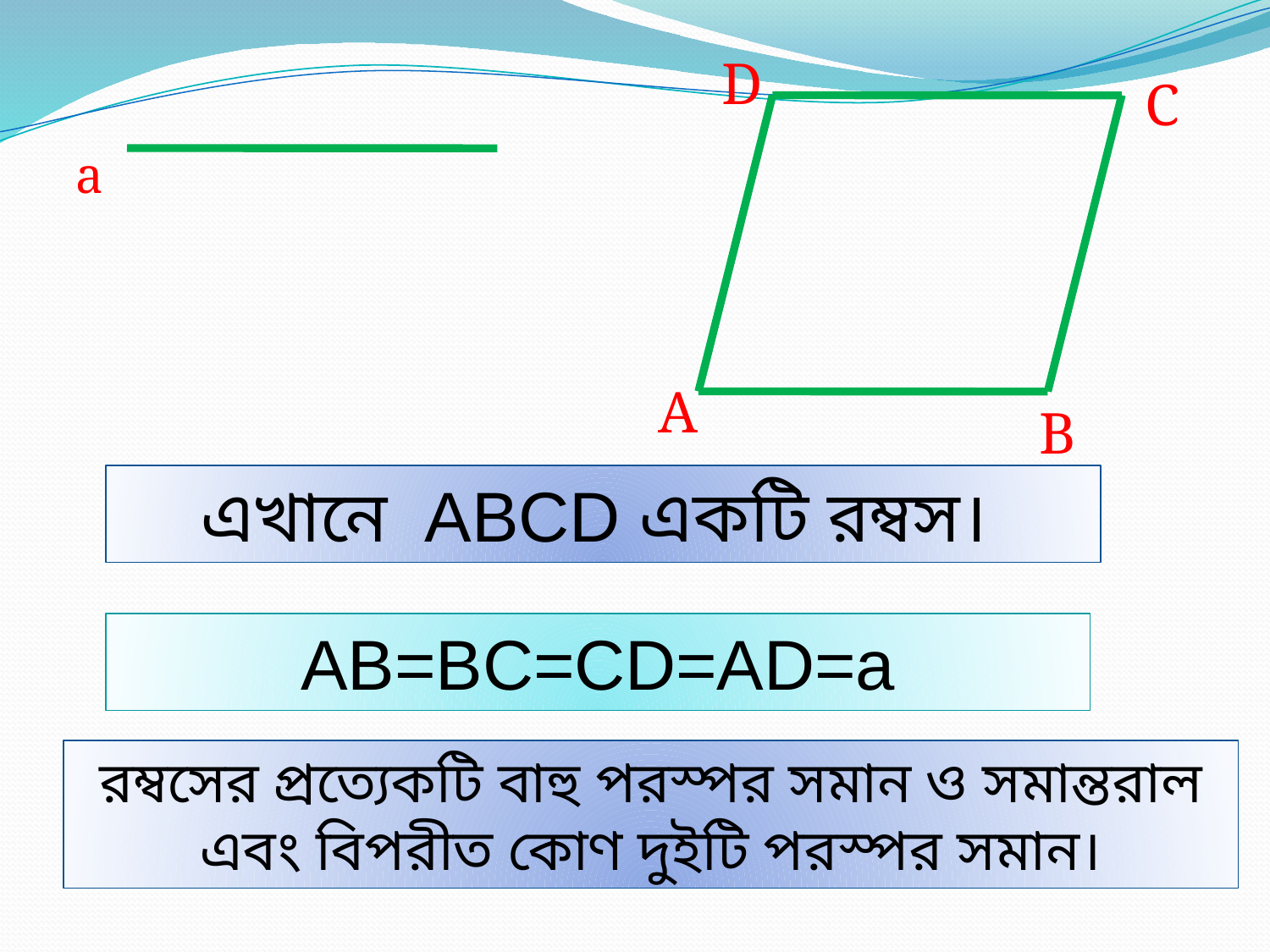

D
C
a
A
B
এখানে  ABCD একটি রম্বস।
AB=BC=CD=AD=a
রম্বসের প্রত্যেকটি বাহু পরস্পর সমান ও সমান্তরাল এবং বিপরীত কোণ দুইটি পরস্পর সমান।